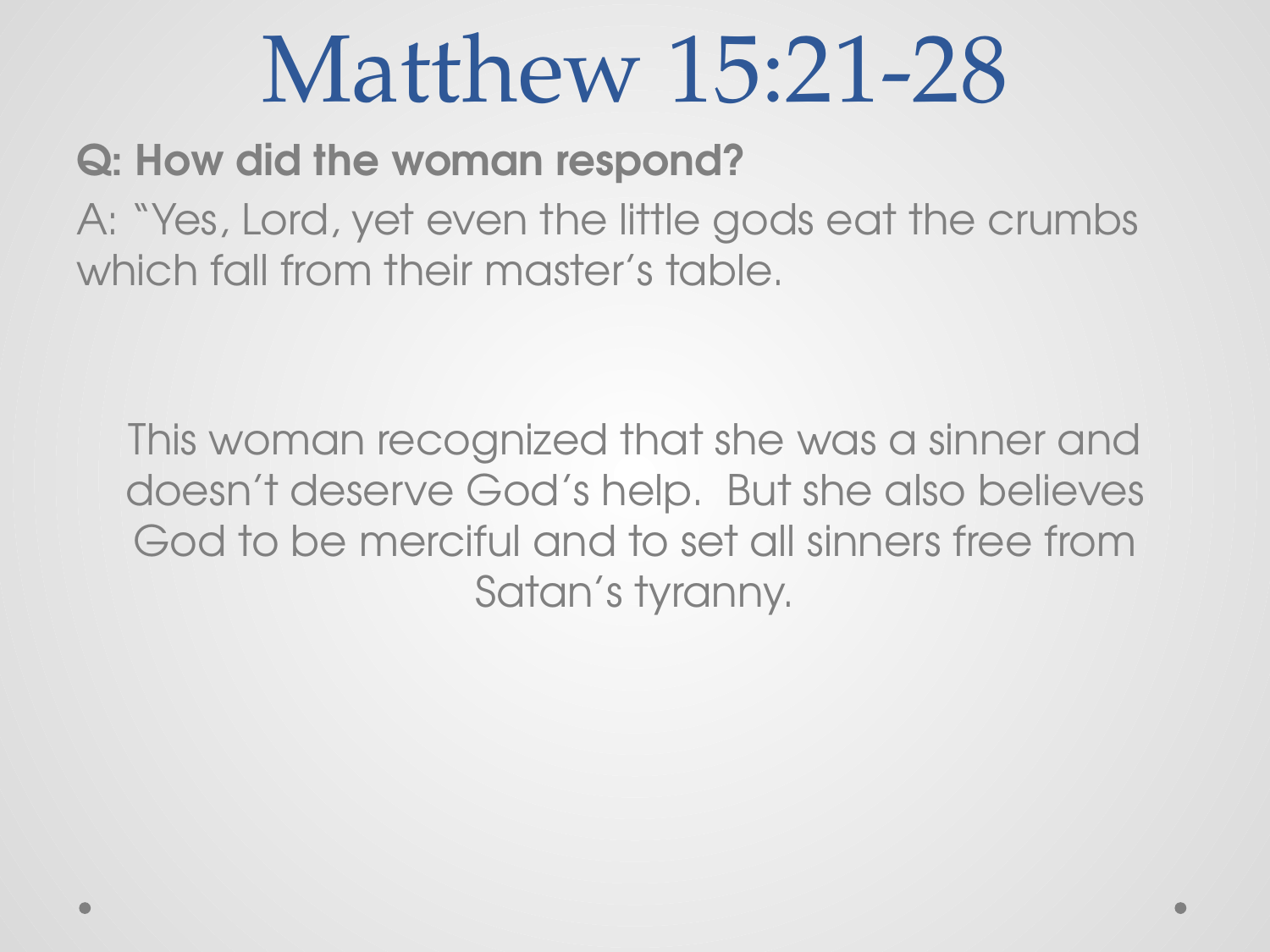

# Matthew 15:21-28
Q: How did the woman respond?
A: “Yes, Lord, yet even the little gods eat the crumbs which fall from their master’s table.

This woman recognized that she was a sinner and doesn’t deserve God’s help.  But she also believes God to be merciful and to set all sinners free from Satan’s tyranny.